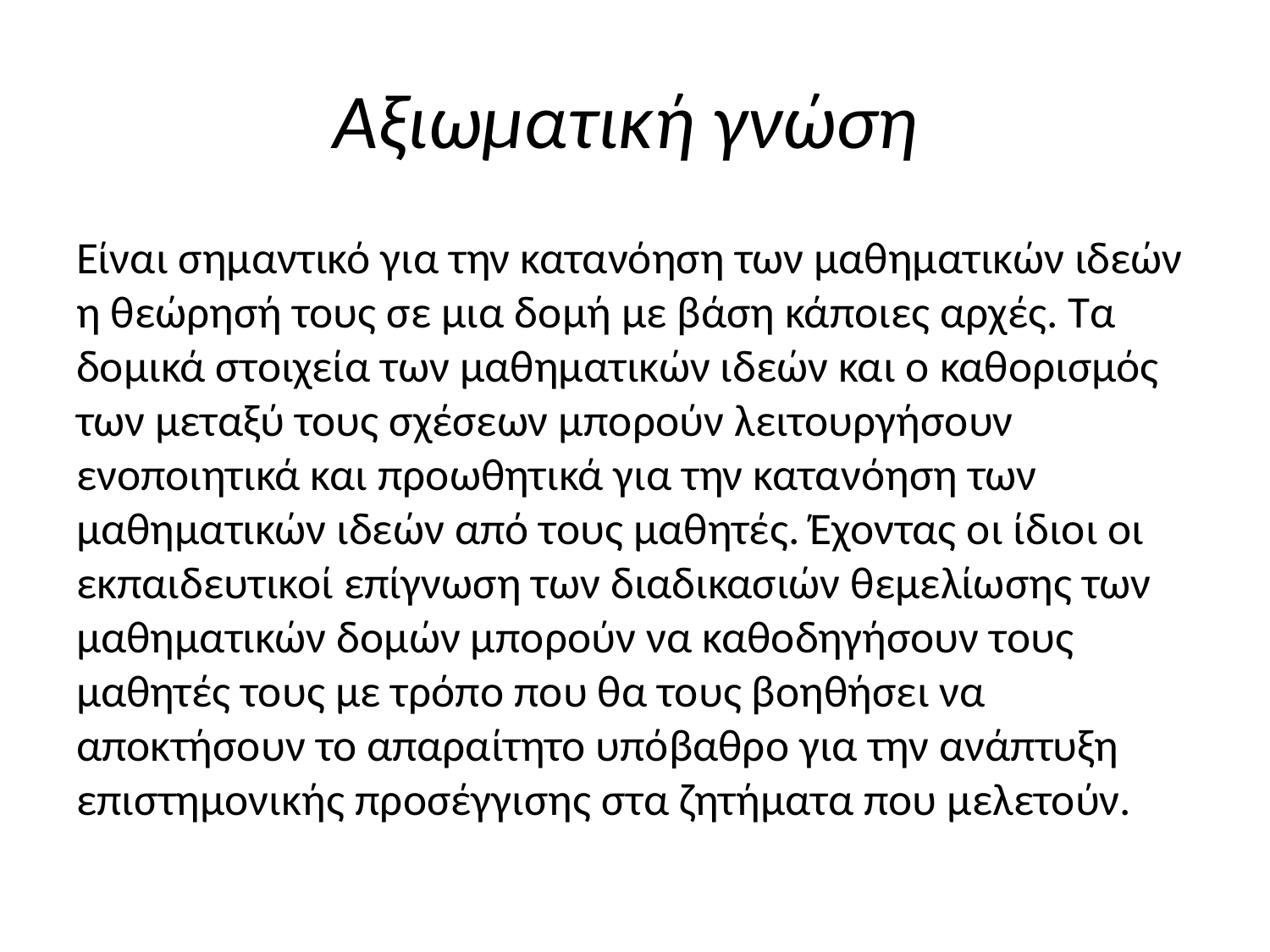

# Αξιωματική γνώση
Είναι σημαντικό για την κατανόηση των μαθηματικών ιδεών η θεώρησή τους σε μια δομή με βάση κάποιες αρχές. Τα δομικά στοιχεία των μαθηματικών ιδεών και ο καθορισμός των μεταξύ τους σχέσεων μπορούν λειτουργήσουν ενοποιητικά και προωθητικά για την κατανόηση των μαθηματικών ιδεών από τους μαθητές. Έχοντας οι ίδιοι οι εκπαιδευτικοί επίγνωση των διαδικασιών θεμελίωσης των μαθηματικών δομών μπορούν να καθοδηγήσουν τους μαθητές τους με τρόπο που θα τους βοηθήσει να αποκτήσουν το απαραίτητο υπόβαθρο για την ανάπτυξη επιστημονικής προσέγγισης στα ζητήματα που μελετούν.